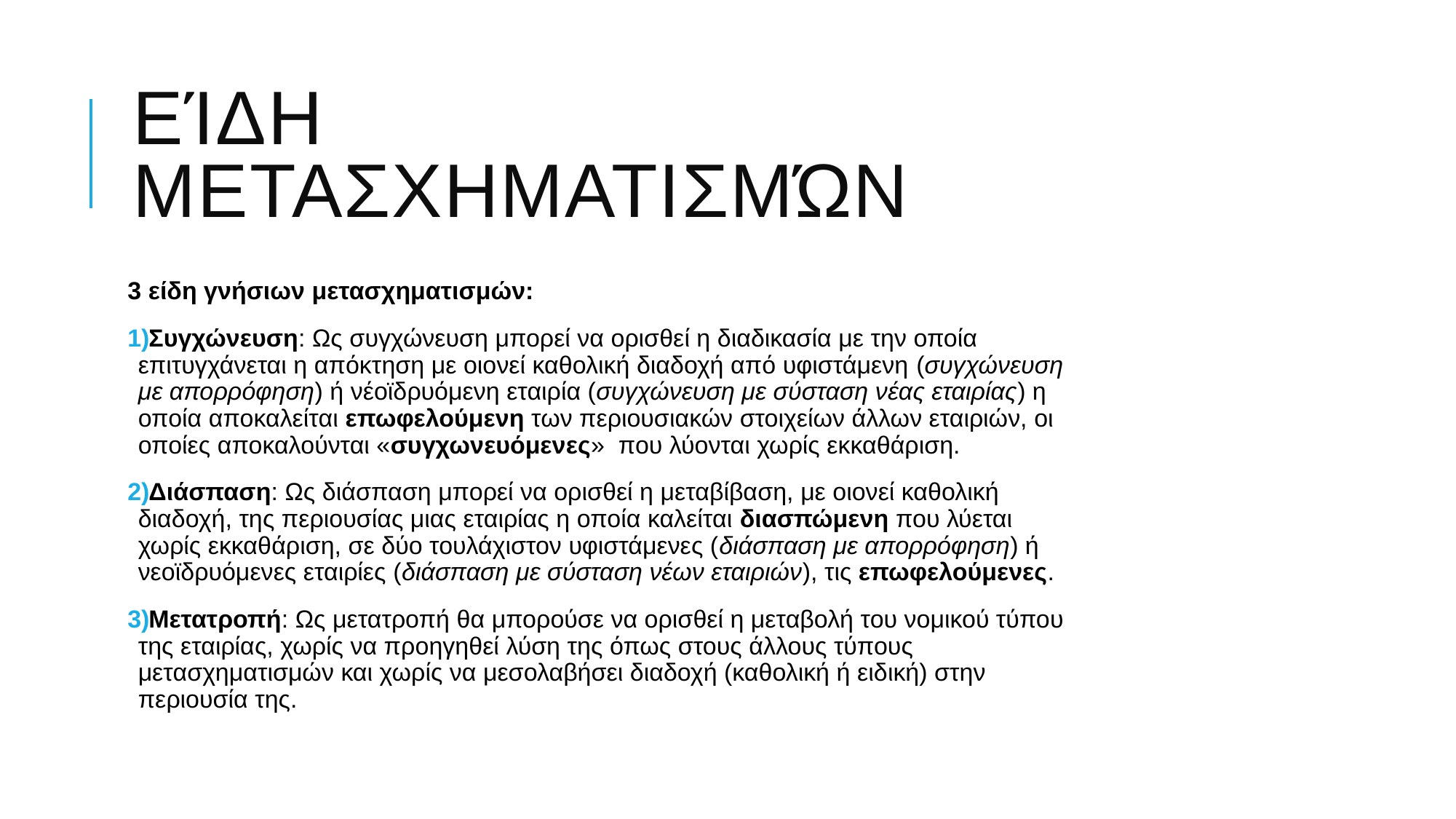

# Είδη μετασχηματισμών
3 είδη γνήσιων μετασχηματισμών:
Συγχώνευση: Ως συγχώνευση μπορεί να ορισθεί η διαδικασία με την οποία επιτυγχάνεται η απόκτηση με οιονεί καθολική διαδοχή από υφιστάμενη (συγχώνευση με απορρόφηση) ή νέοϊδρυόμενη εταιρία (συγχώνευση με σύσταση νέας εταιρίας) η οποία αποκαλείται επωφελούμενη των περιουσιακών στοιχείων άλλων εταιριών, οι οποίες αποκαλούνται «συγχωνευόμενες»  που λύονται χωρίς εκκαθάριση.
Διάσπαση: Ως διάσπαση μπορεί να ορισθεί η μεταβίβαση, με οιονεί καθολική διαδοχή, της περιουσίας μιας εταιρίας η οποία καλείται διασπώμενη που λύεται χωρίς εκκαθάριση, σε δύο τουλάχιστον υφιστάμενες (διάσπαση με απορρόφηση) ή νεοϊδρυόμενες εταιρίες (διάσπαση με σύσταση νέων εταιριών), τις επωφελούμενες.
Μετατροπή: Ως μετατροπή θα μπορούσε να ορισθεί η μεταβολή του νομικού τύπου της εταιρίας, χωρίς να προηγηθεί λύση της όπως στους άλλους τύπους μετασχηματισμών και χωρίς να μεσολαβήσει διαδοχή (καθολική ή ειδική) στην περιουσία της.